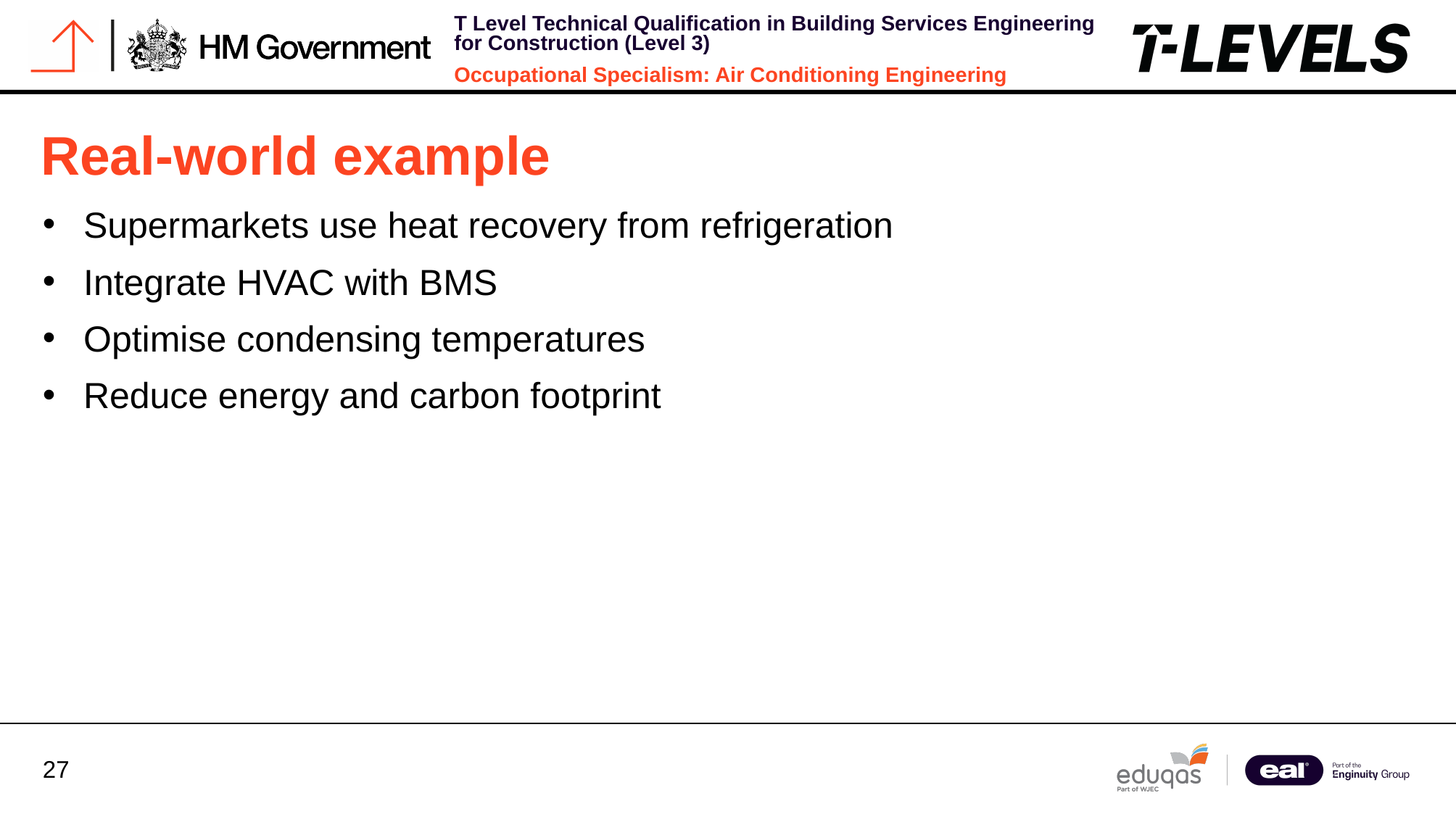

Real‑world example
Supermarkets use heat recovery from refrigeration
Integrate HVAC with BMS
Optimise condensing temperatures
Reduce energy and carbon footprint